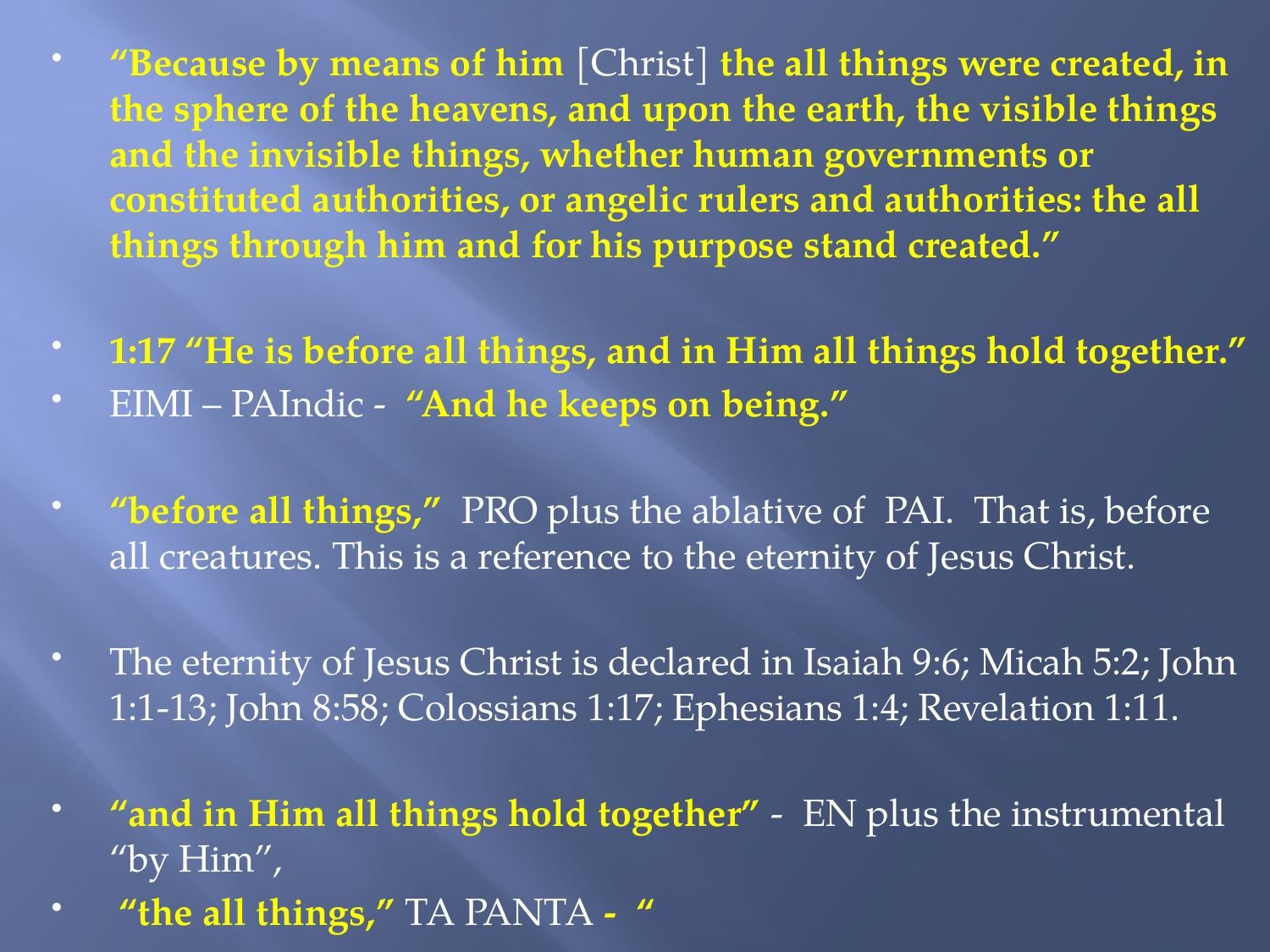

“Because by means of him [Christ] the all things were created, in the sphere of the heavens, and upon the earth, the visible things and the invisible things, whether human governments or constituted authorities, or angelic rulers and authorities: the all things through him and for his purpose stand created.”

1:17 “He is before all things, and in Him all things hold together.”
EIMI – PAIndic -  “And he keeps on being.”

“before all things,”  PRO plus the ablative of  PAI.  That is, before all creatures. This is a reference to the eternity of Jesus Christ.

The eternity of Jesus Christ is declared in Isaiah 9:6; Micah 5:2; John 1:1-13; John 8:58; Colossians 1:17; Ephesians 1:4; Revelation 1:11.

“and in Him all things hold together” -  EN plus the instrumental “by Him”,
 “the all things,” TA PANTA -  “